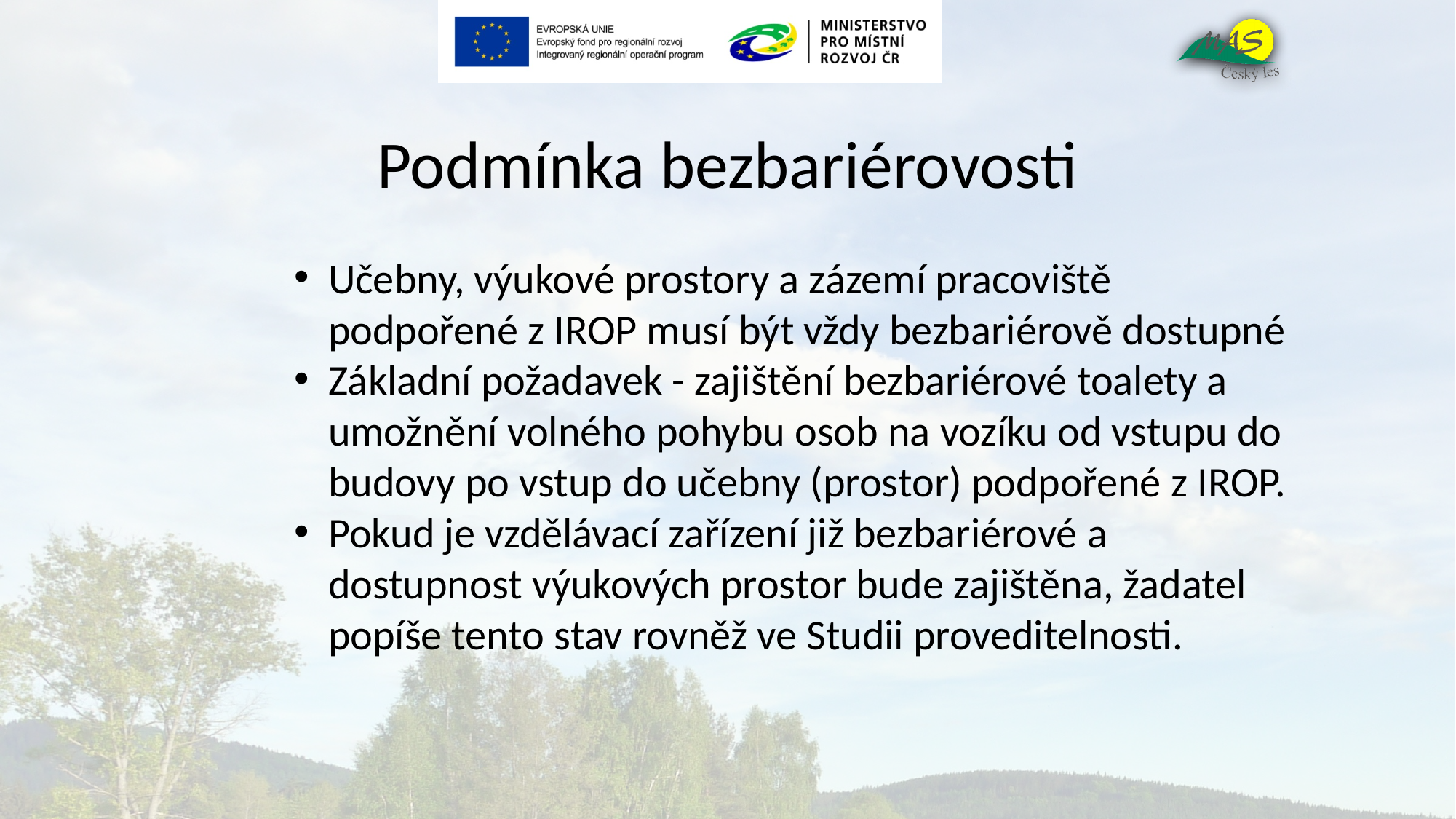

# Podmínka bezbariérovosti

Učebny, výukové prostory a zázemí pracoviště podpořené z IROP musí být vždy bezbariérově dostupné
Základní požadavek - zajištění bezbariérové toalety a umožnění volného pohybu osob na vozíku od vstupu do budovy po vstup do učebny (prostor) podpořené z IROP.
Pokud je vzdělávací zařízení již bezbariérové a dostupnost výukových prostor bude zajištěna, žadatel popíše tento stav rovněž ve Studii proveditelnosti.